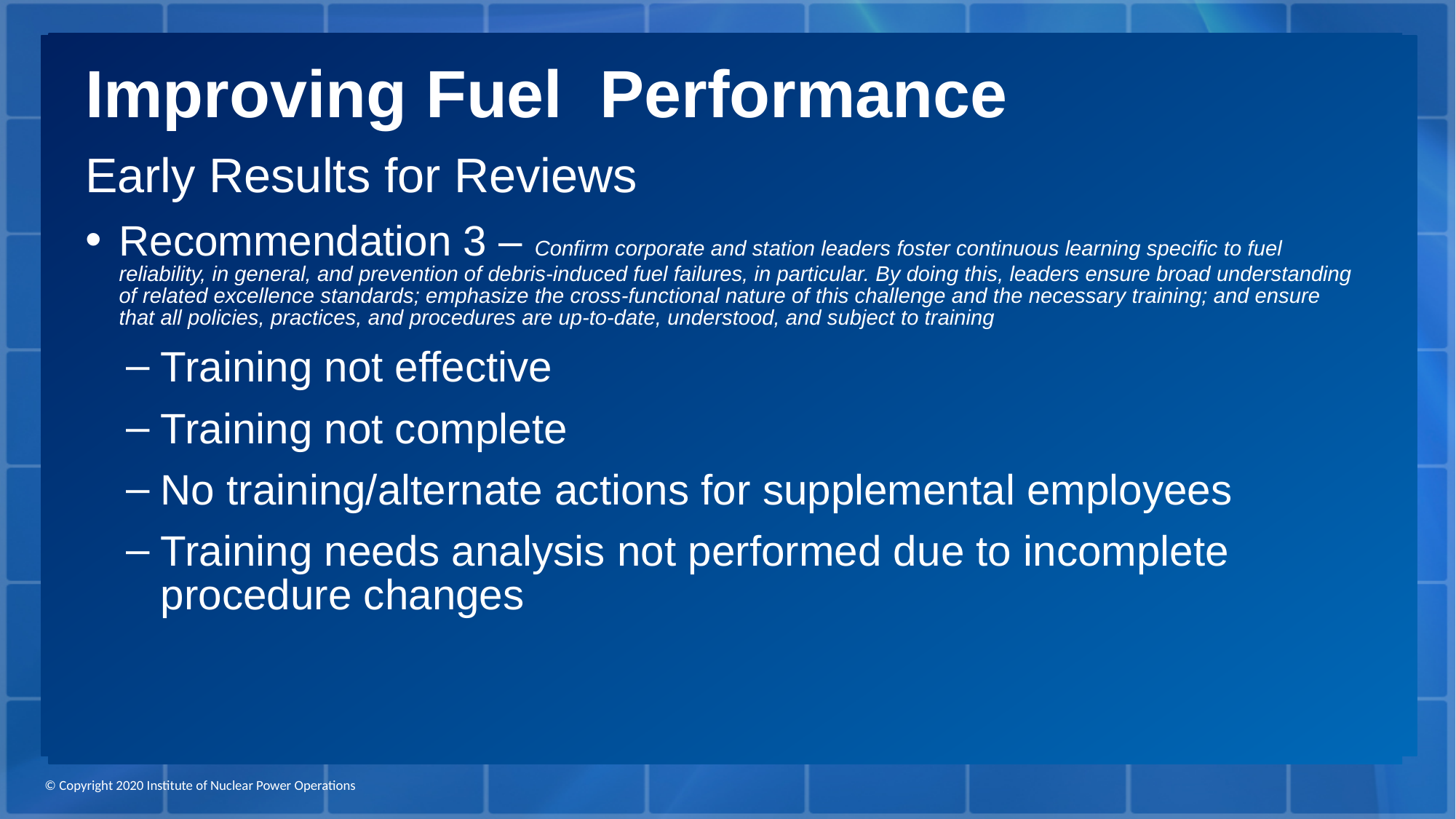

# Improving Fuel  Performance
Early Results for Reviews
Recommendation 3 – Confirm corporate and station leaders foster continuous learning specific to fuel reliability, in general, and prevention of debris-induced fuel failures, in particular. By doing this, leaders ensure broad understanding of related excellence standards; emphasize the cross-functional nature of this challenge and the necessary training; and ensure that all policies, practices, and procedures are up-to-date, understood, and subject to training
Training not effective
Training not complete
No training/alternate actions for supplemental employees
Training needs analysis not performed due to incomplete procedure changes